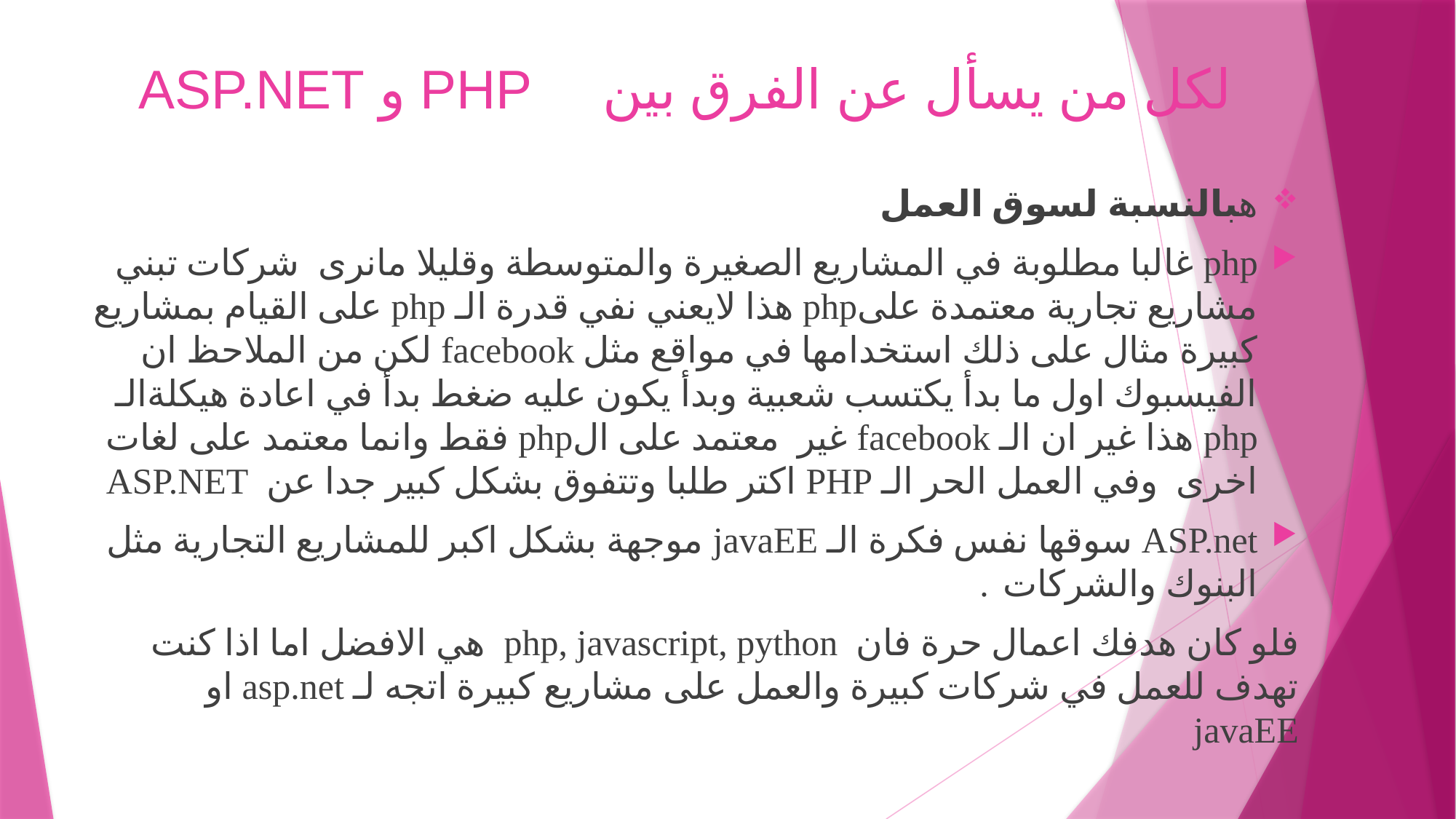

# لكل من يسأل عن الفرق بين     PHP و ASP.NET
هبالنسبة لسوق العمل
php غالبا مطلوبة في المشاريع الصغيرة والمتوسطة وقليلا مانرى  شركات تبني مشاريع تجارية معتمدة علىphp هذا لايعني نفي قدرة الـ php على القيام بمشاريع كبيرة مثال على ذلك استخدامها في مواقع مثل facebook لكن من الملاحظ ان الفيسبوك اول ما بدأ يكتسب شعبية وبدأ يكون عليه ضغط بدأ في اعادة هيكلةالـ php هذا غير ان الـ facebook غير  معتمد على الphp فقط وانما معتمد على لغات اخرى  وفي العمل الحر الـ PHP اكتر طلبا وتتفوق بشكل كبير جدا عن 	 ASP.NET
ASP.net سوقها نفس فكرة الـ javaEE موجهة بشكل اكبر للمشاريع التجارية مثل البنوك والشركات  .
فلو كان هدفك اعمال حرة فان  php, javascript, python  هي الافضل اما اذا كنت  تهدف للعمل في شركات كبيرة والعمل على مشاريع كبيرة اتجه لـ asp.net او 	 javaEE